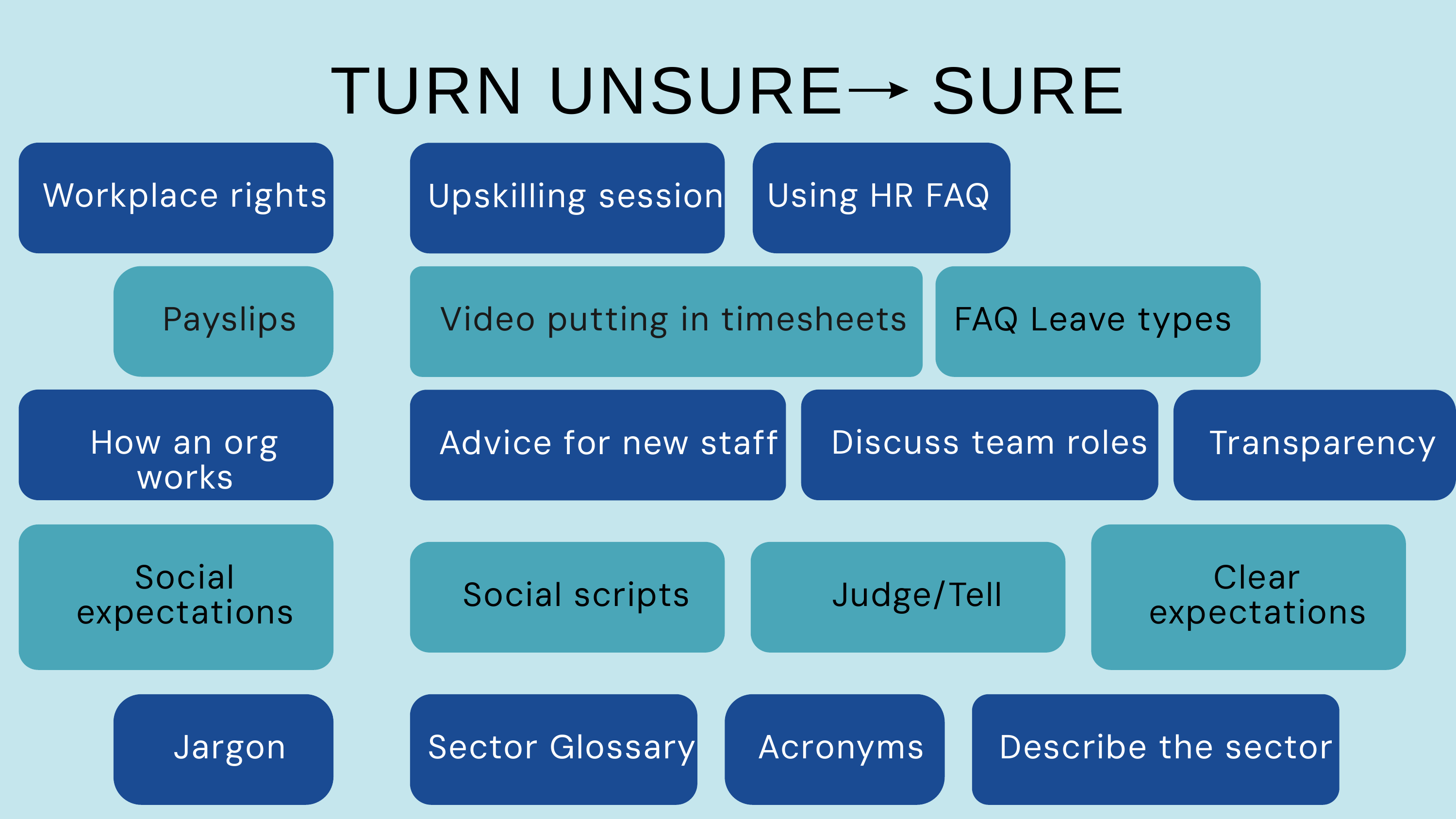

TURN UNSURE    SURE

Workplace rights

Using HR FAQ

Upskilling session

Payslips

Video putting in timesheets

FAQ Leave types

How an org works

Discuss team roles

Advice for new staff

Transparency

Social expectations

Clear expectations

Social scripts

Judge/Tell

Jargon

Sector Glossary

Acronyms

Describe the sector